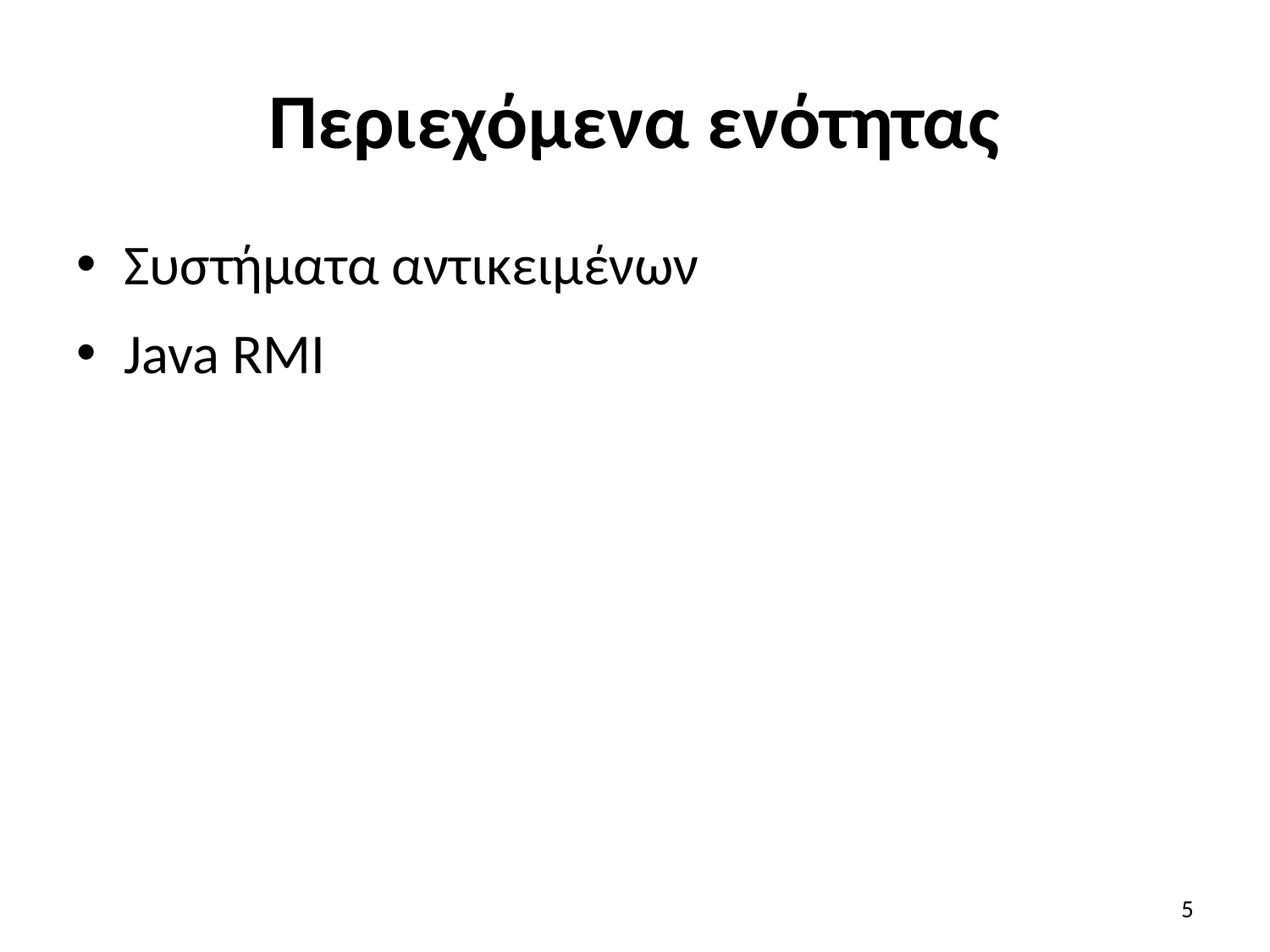

# Περιεχόμενα ενότητας
Συστήματα αντικειμένων
Java RMI
5